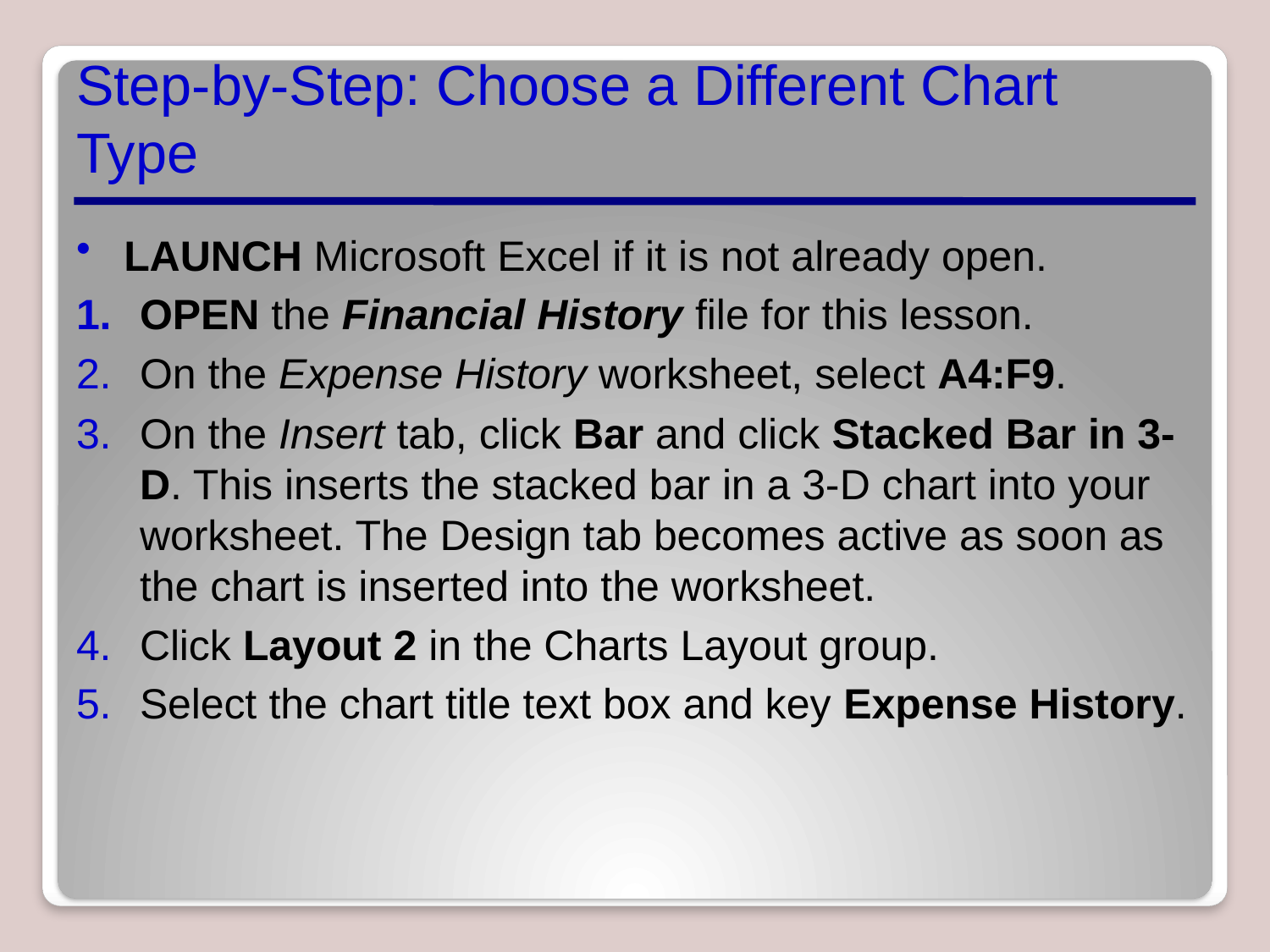

# Step-by-Step: Choose a Different Chart Type
LAUNCH Microsoft Excel if it is not already open.
OPEN the Financial History file for this lesson.
On the Expense History worksheet, select A4:F9.
On the Insert tab, click Bar and click Stacked Bar in 3-D. This inserts the stacked bar in a 3-D chart into your worksheet. The Design tab becomes active as soon as the chart is inserted into the worksheet.
Click Layout 2 in the Charts Layout group.
Select the chart title text box and key Expense History.